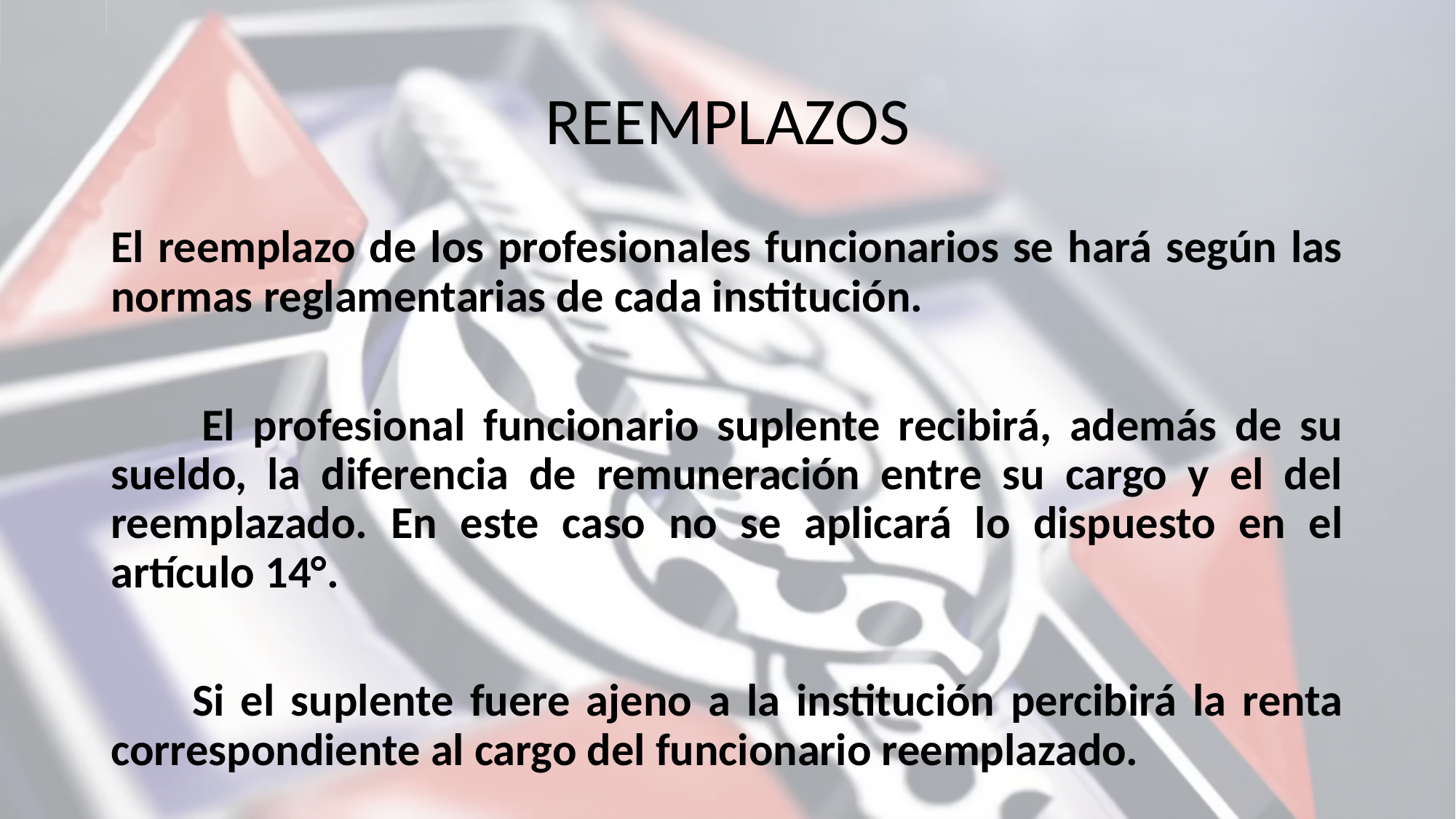

# REEMPLAZOS
El reemplazo de los profesionales funcionarios se hará según las normas reglamentarias de cada institución.

     El profesional funcionario suplente recibirá, además de su sueldo, la diferencia de remuneración entre su cargo y el del reemplazado. En este caso no se aplicará lo dispuesto en el artículo 14°.

     Si el suplente fuere ajeno a la institución percibirá la renta correspondiente al cargo del funcionario reemplazado.